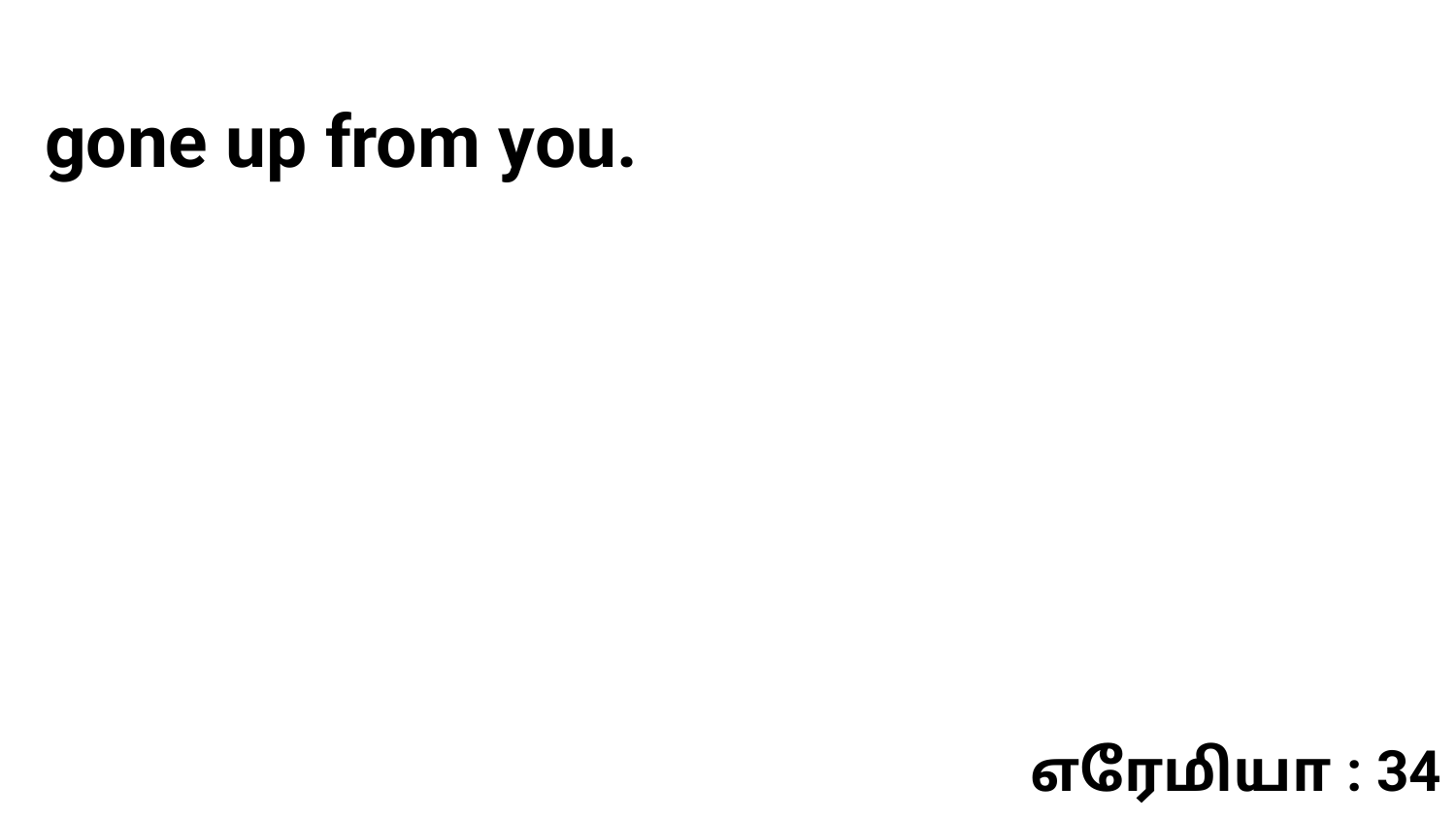

gone up from you.
எரேமியா : 34